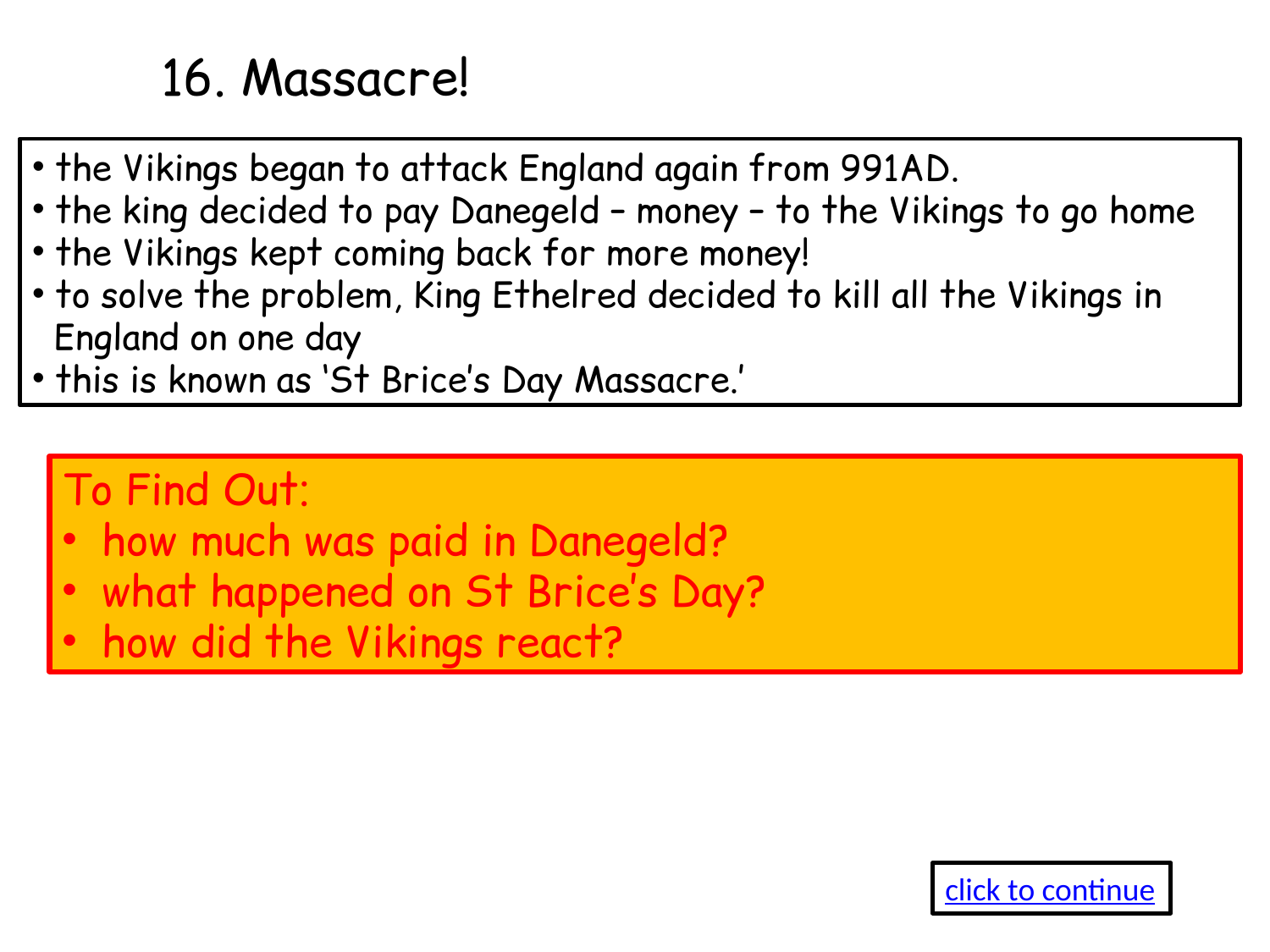

16. Massacre!
 the Vikings began to attack England again from 991AD.
 the king decided to pay Danegeld – money – to the Vikings to go home
 the Vikings kept coming back for more money!
 to solve the problem, King Ethelred decided to kill all the Vikings in
  England on one day
 this is known as ‘St Brice’s Day Massacre.’
To Find Out:
  how much was paid in Danegeld?
  what happened on St Brice’s Day?
  how did the Vikings react?
click to continue